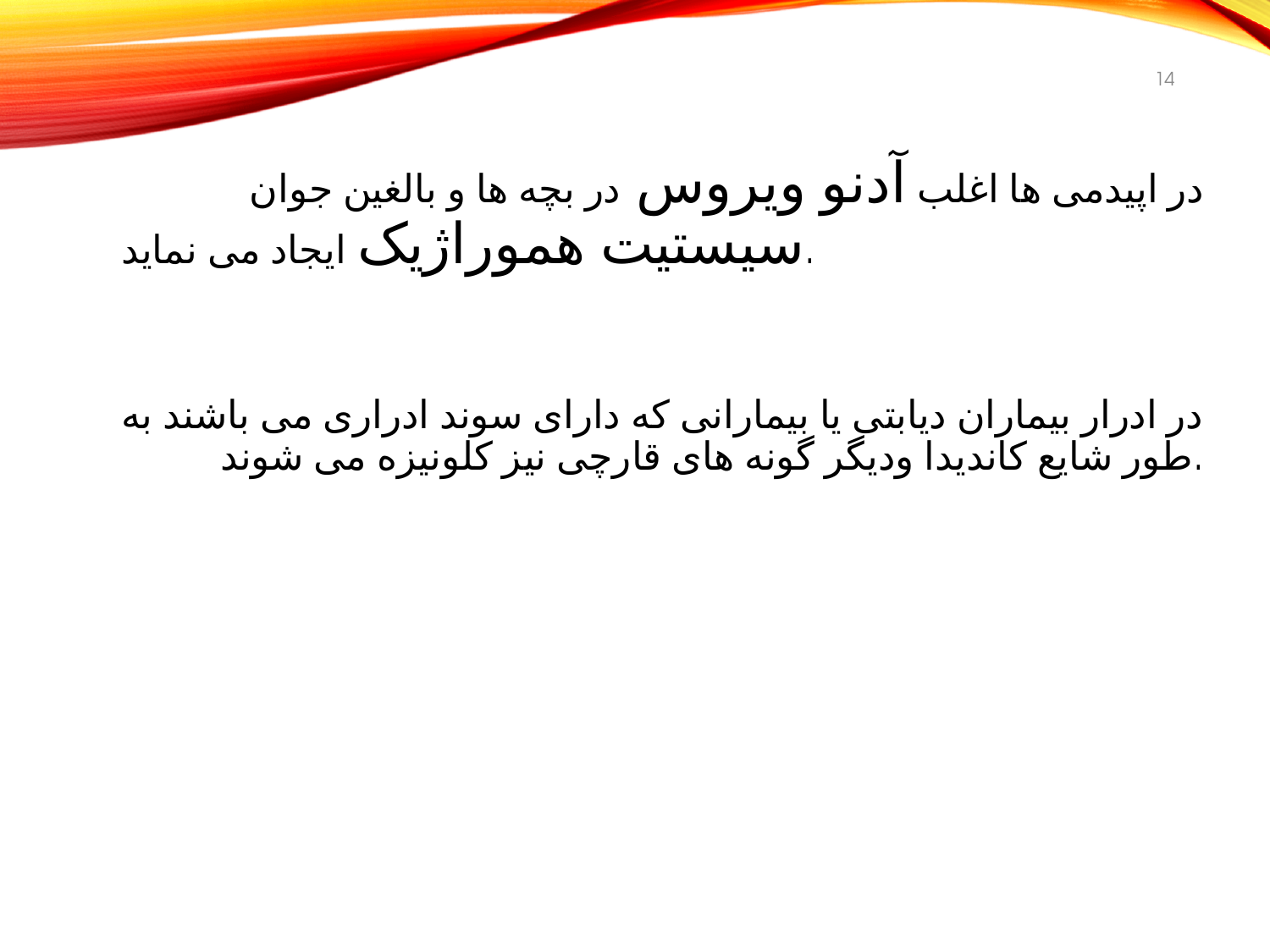

14
 در اپیدمی ها اغلب آدنو ویروس در بچه ها و بالغین جوان سیستیت هموراژیک ایجاد می نماید.

در ادرار بیماران دیابتی یا بیمارانی که دارای سوند ادراری می باشند به طور شایع کاندیدا ودیگر گونه های قارچی نیز کلونیزه می شوند.